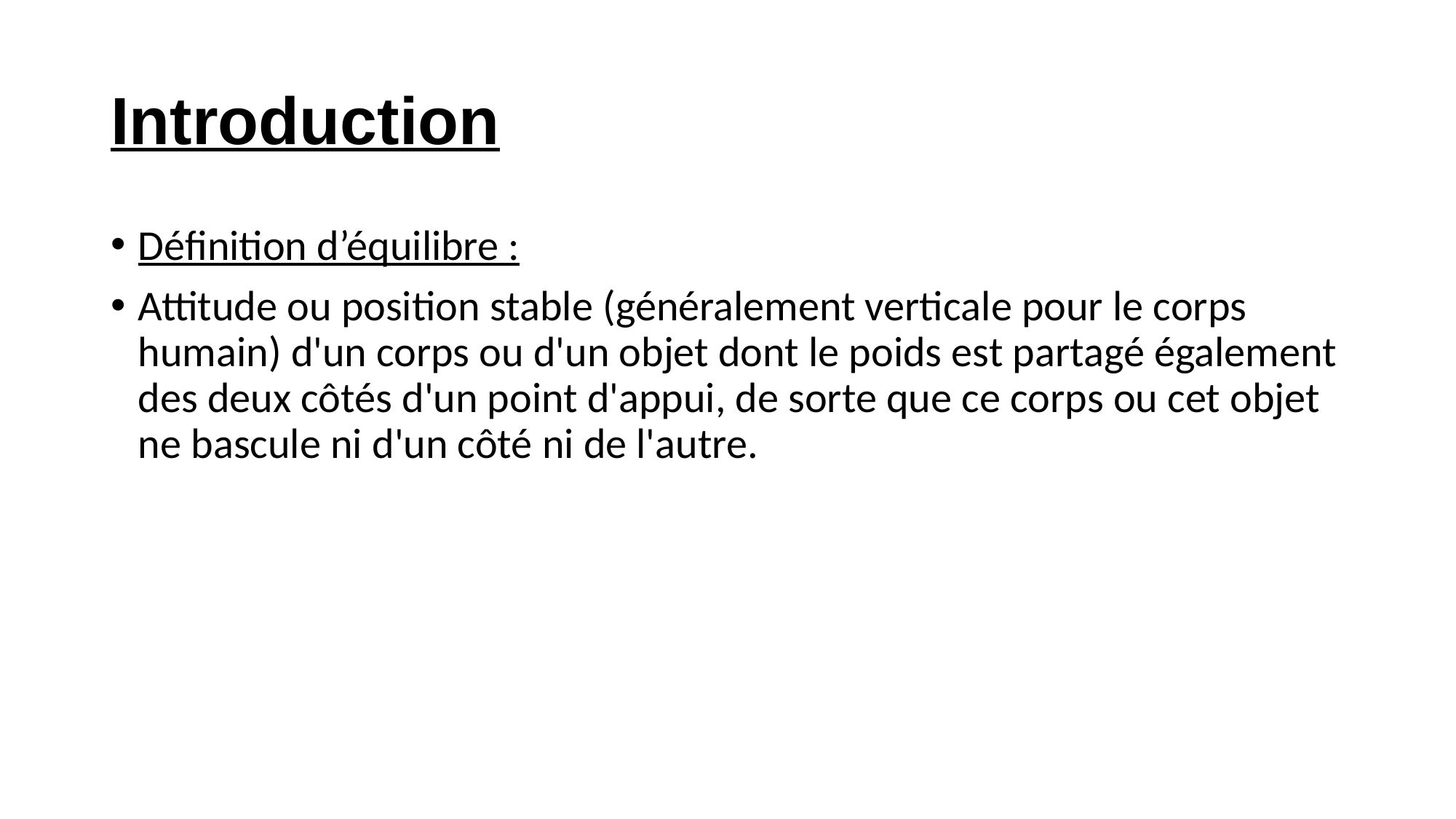

# Introduction
Définition d’équilibre :
Attitude ou position stable (généralement verticale pour le corps humain) d'un corps ou d'un objet dont le poids est partagé également des deux côtés d'un point d'appui, de sorte que ce corps ou cet objet ne bascule ni d'un côté ni de l'autre.